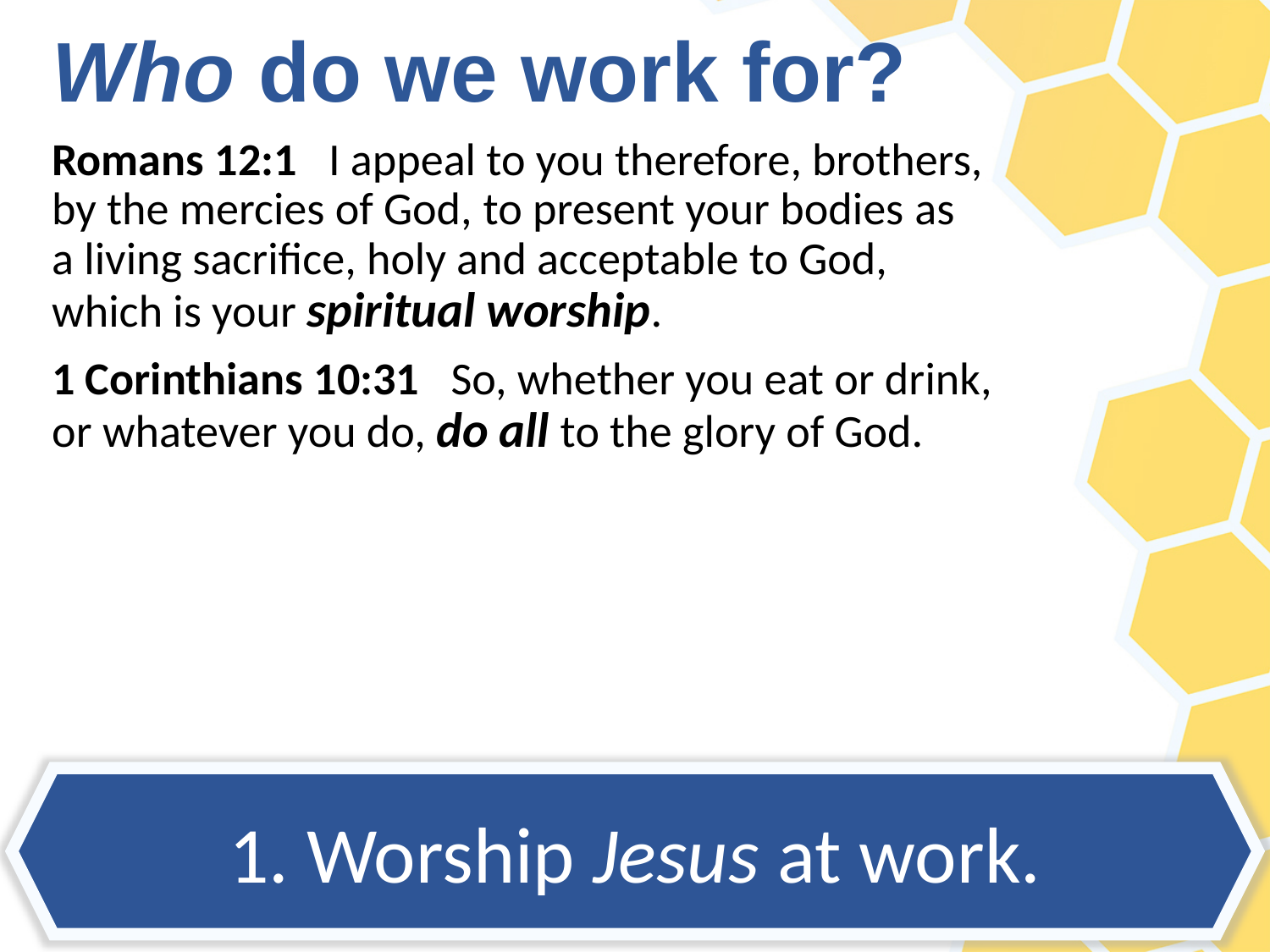

# Who do we work for?
Romans 12:1   I appeal to you therefore, brothers, 
by the mercies of God, to present your bodies as
a living sacrifice, holy and acceptable to God,
which is your spiritual worship.
1 Corinthians 10:31   So, whether you eat or drink,
or whatever you do, do all to the glory of God.

1. Worship Jesus at work.